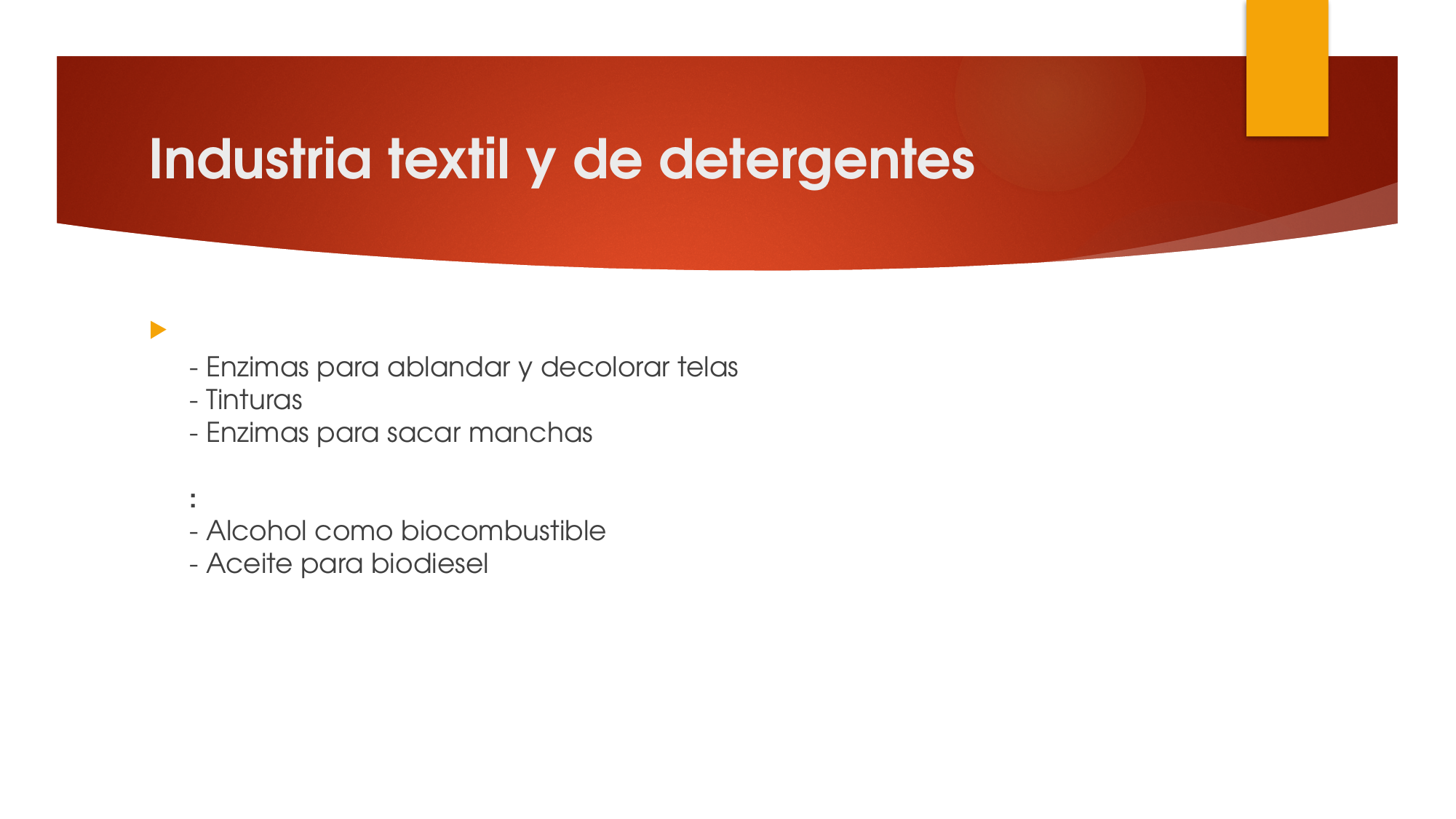

# Industria textil y de detergentes
- Enzimas para ablandar y decolorar telas
- Tinturas
- Enzimas para sacar manchas
 
:
- Alcohol como biocombustible
- Aceite para biodiesel